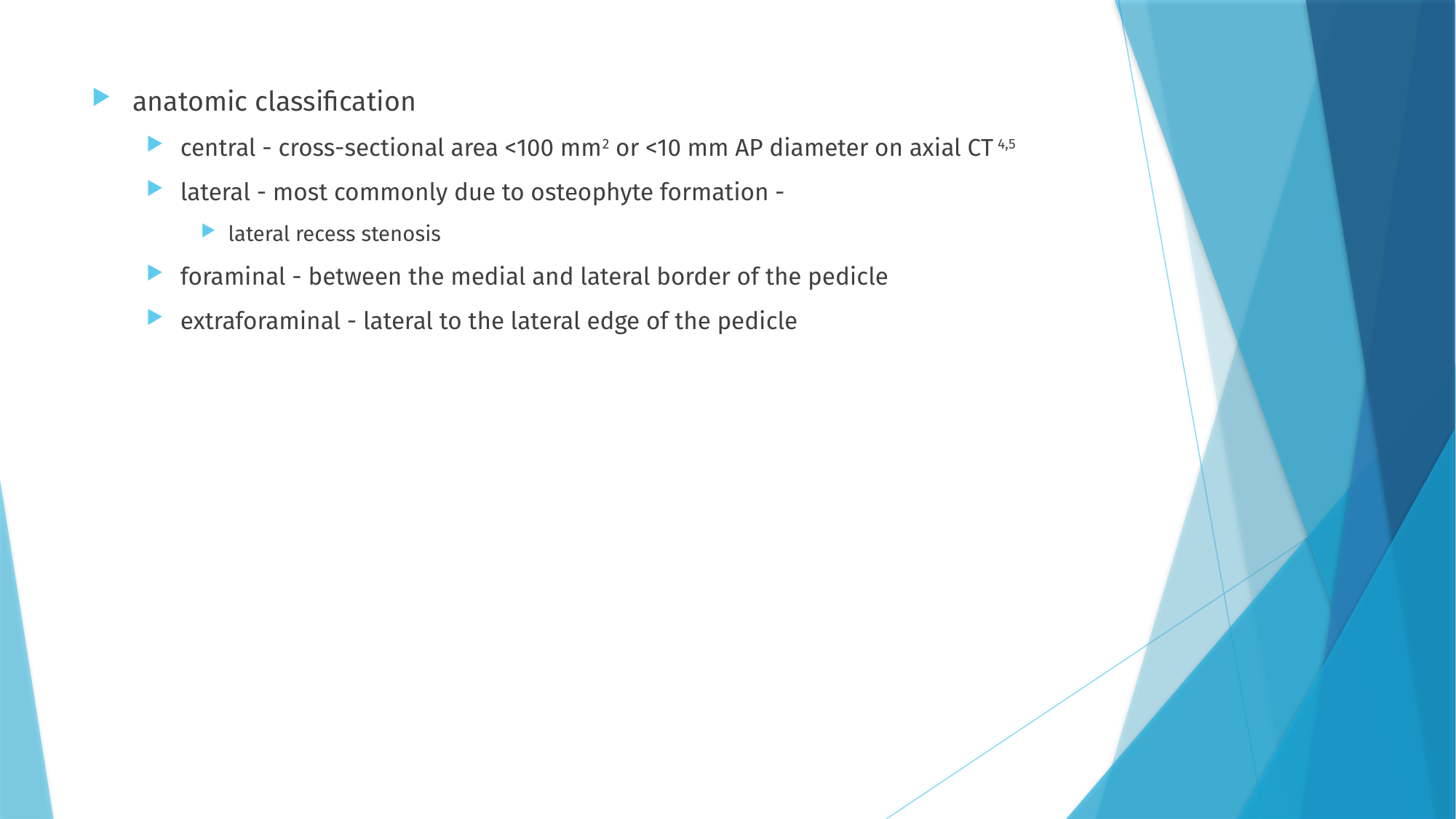

anatomic classification
central - cross-sectional area <100 mm2 or <10 mm AP diameter on axial CT 4,5
lateral - most commonly due to osteophyte formation -
lateral recess stenosis
foraminal - between the medial and lateral border of the pedicle
extraforaminal - lateral to the lateral edge of the pedicle